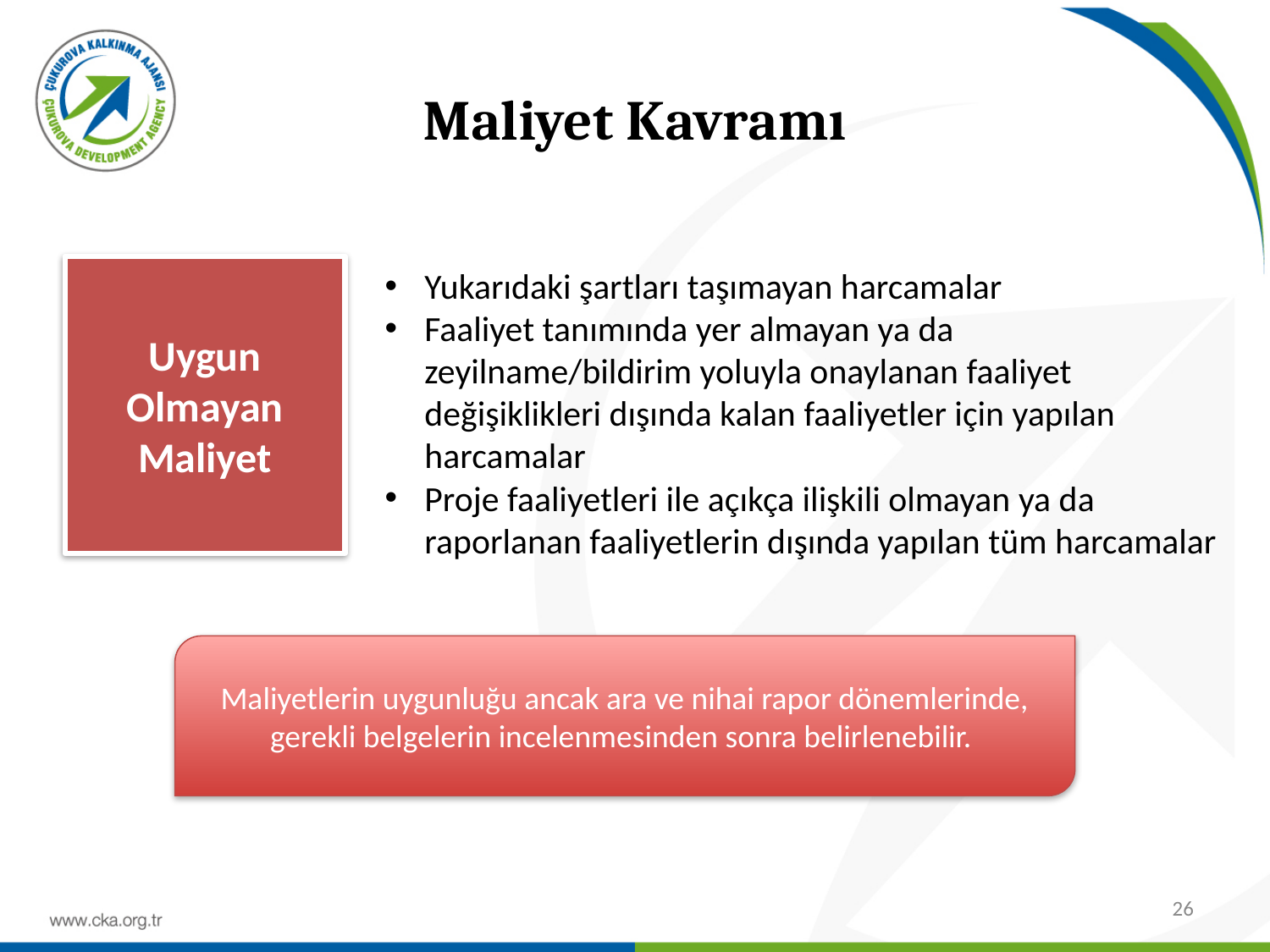

# Maliyet Kavramı
Uygun
Olmayan Maliyet
Yukarıdaki şartları taşımayan harcamalar
Faaliyet tanımında yer almayan ya da zeyilname/bildirim yoluyla onaylanan faaliyet değişiklikleri dışında kalan faaliyetler için yapılan harcamalar
Proje faaliyetleri ile açıkça ilişkili olmayan ya da raporlanan faaliyetlerin dışında yapılan tüm harcamalar
Maliyetlerin uygunluğu ancak ara ve nihai rapor dönemlerinde, gerekli belgelerin incelenmesinden sonra belirlenebilir.
26